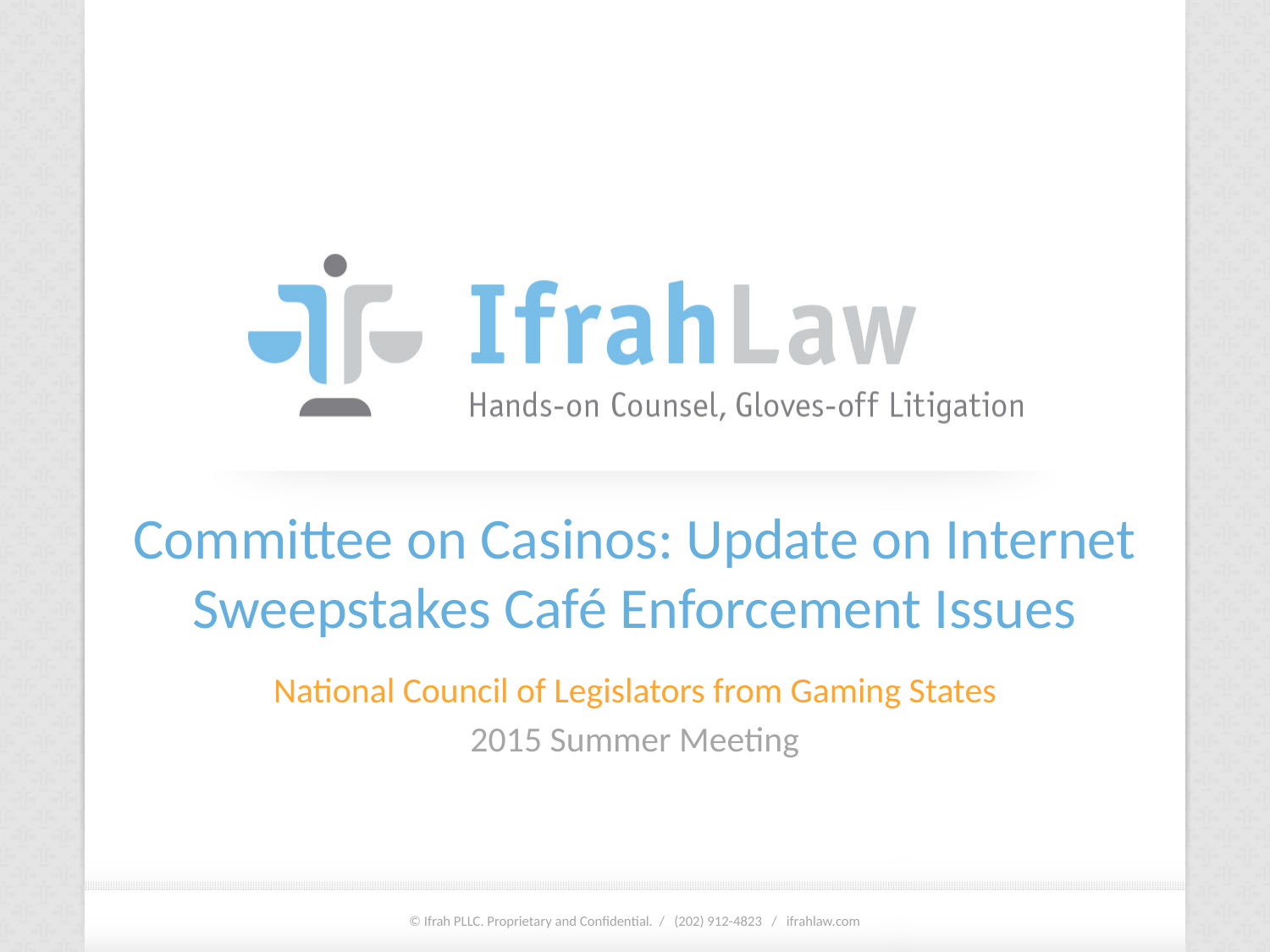

# Committee on Casinos: Update on Internet Sweepstakes Café Enforcement Issues
National Council of Legislators from Gaming States
2015 Summer Meeting